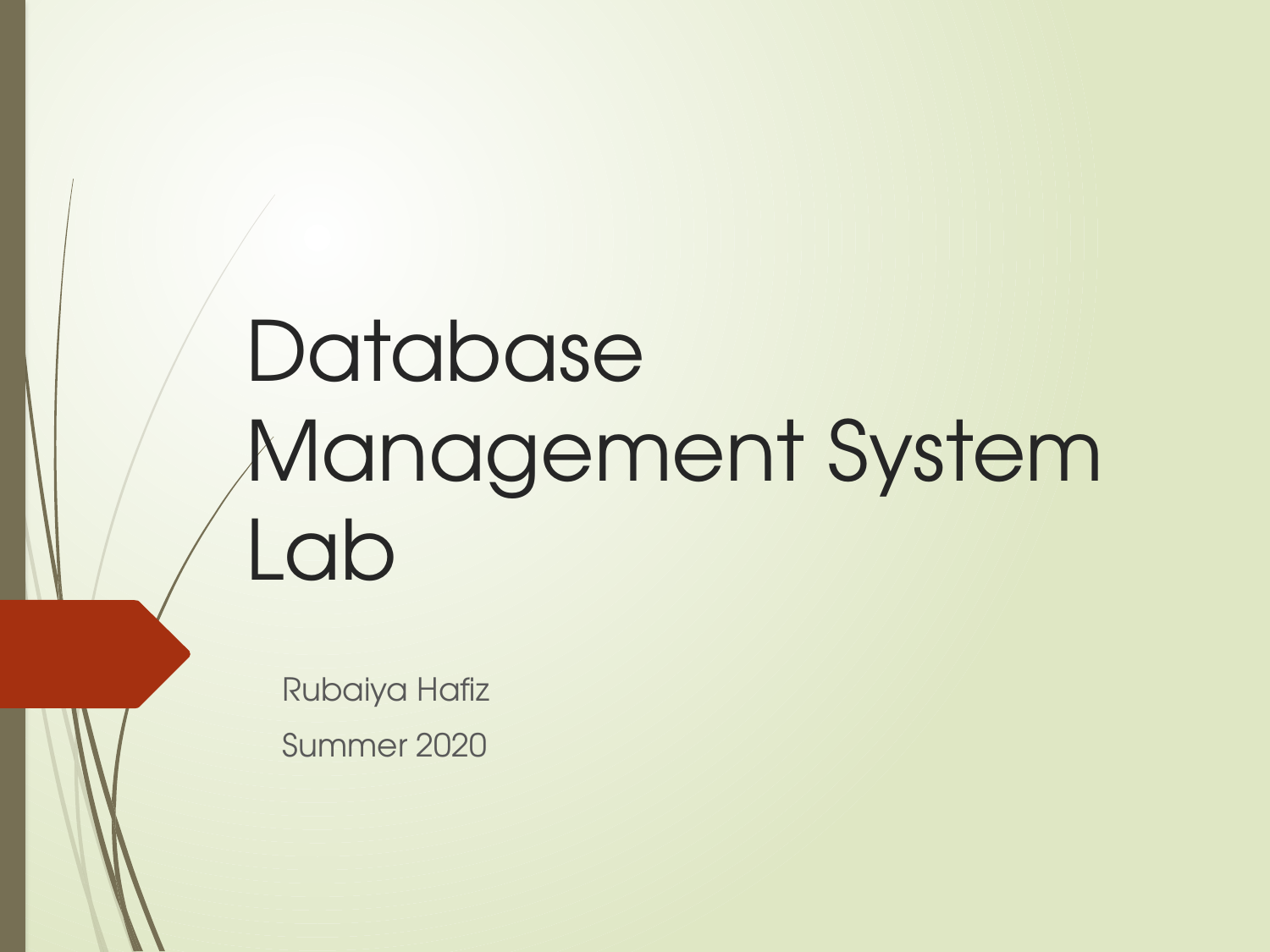

# Database Management System Lab
Rubaiya Hafiz
Summer 2020